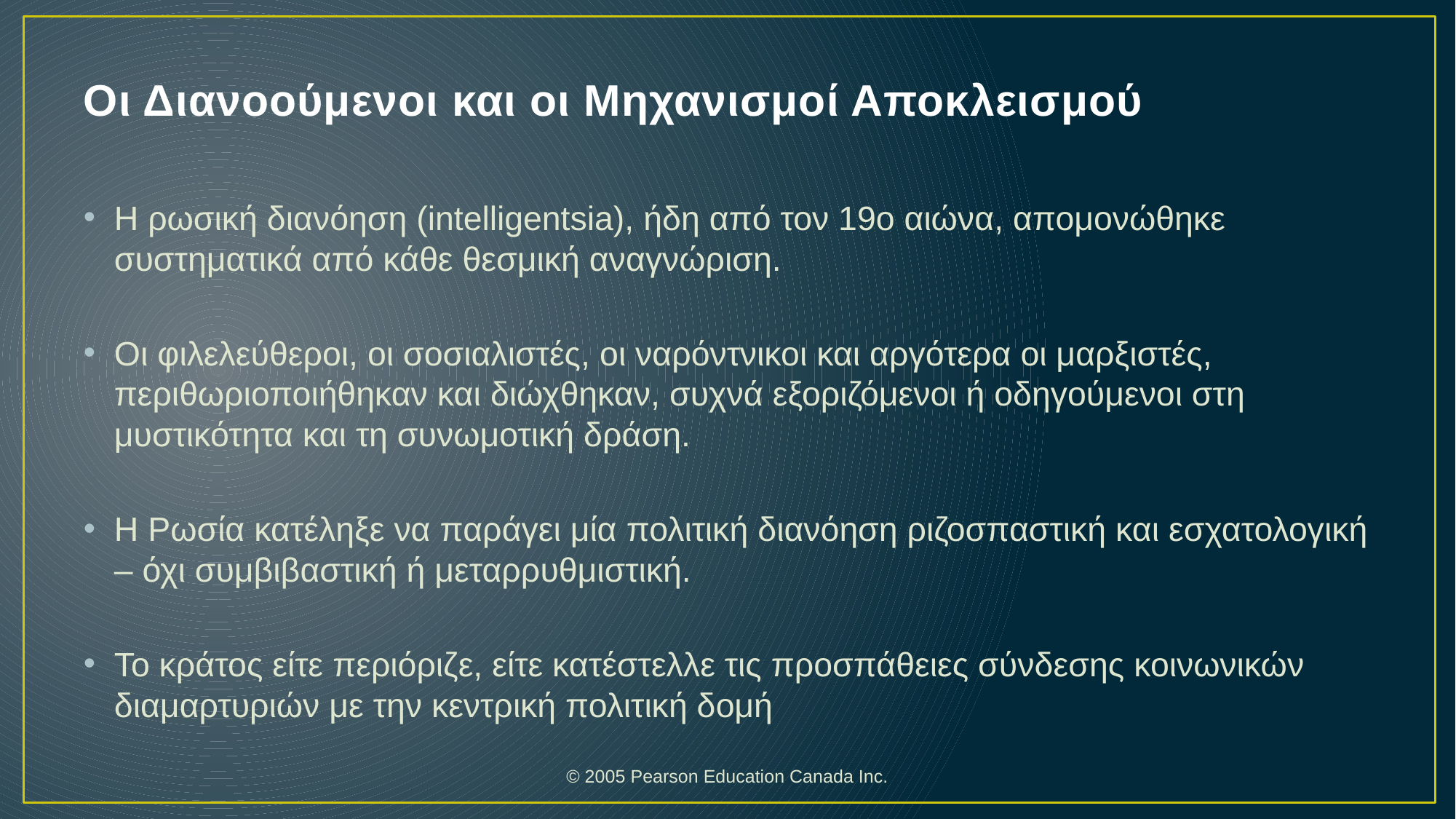

# Οι Διανοούμενοι και οι Μηχανισμοί Αποκλεισμού
Η ρωσική διανόηση (intelligentsia), ήδη από τον 19ο αιώνα, απομονώθηκε συστηματικά από κάθε θεσμική αναγνώριση.

Οι φιλελεύθεροι, οι σοσιαλιστές, οι ναρόντνικοι και αργότερα οι μαρξιστές, περιθωριοποιήθηκαν και διώχθηκαν, συχνά εξοριζόμενοι ή οδηγούμενοι στη μυστικότητα και τη συνωμοτική δράση.

Η Ρωσία κατέληξε να παράγει μία πολιτική διανόηση ριζοσπαστική και εσχατολογική – όχι συμβιβαστική ή μεταρρυθμιστική.

Το κράτος είτε περιόριζε, είτε κατέστελλε τις προσπάθειες σύνδεσης κοινωνικών διαμαρτυριών με την κεντρική πολιτική δομή

 © 2005 Pearson Education Canada Inc.